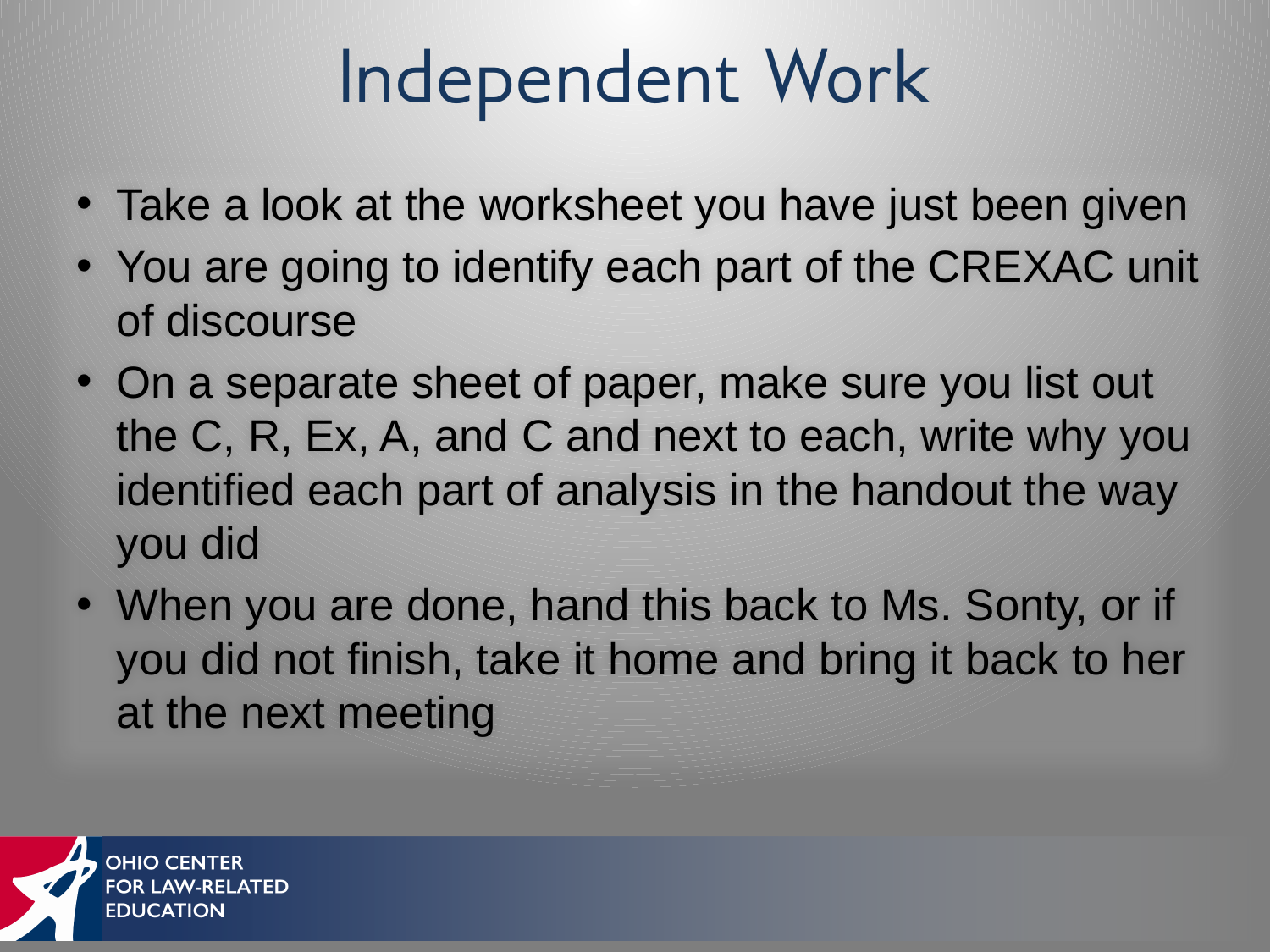

# Independent Work
Take a look at the worksheet you have just been given
You are going to identify each part of the CREXAC unit of discourse
On a separate sheet of paper, make sure you list out the C, R, Ex, A, and C and next to each, write why you identified each part of analysis in the handout the way you did
When you are done, hand this back to Ms. Sonty, or if you did not finish, take it home and bring it back to her at the next meeting